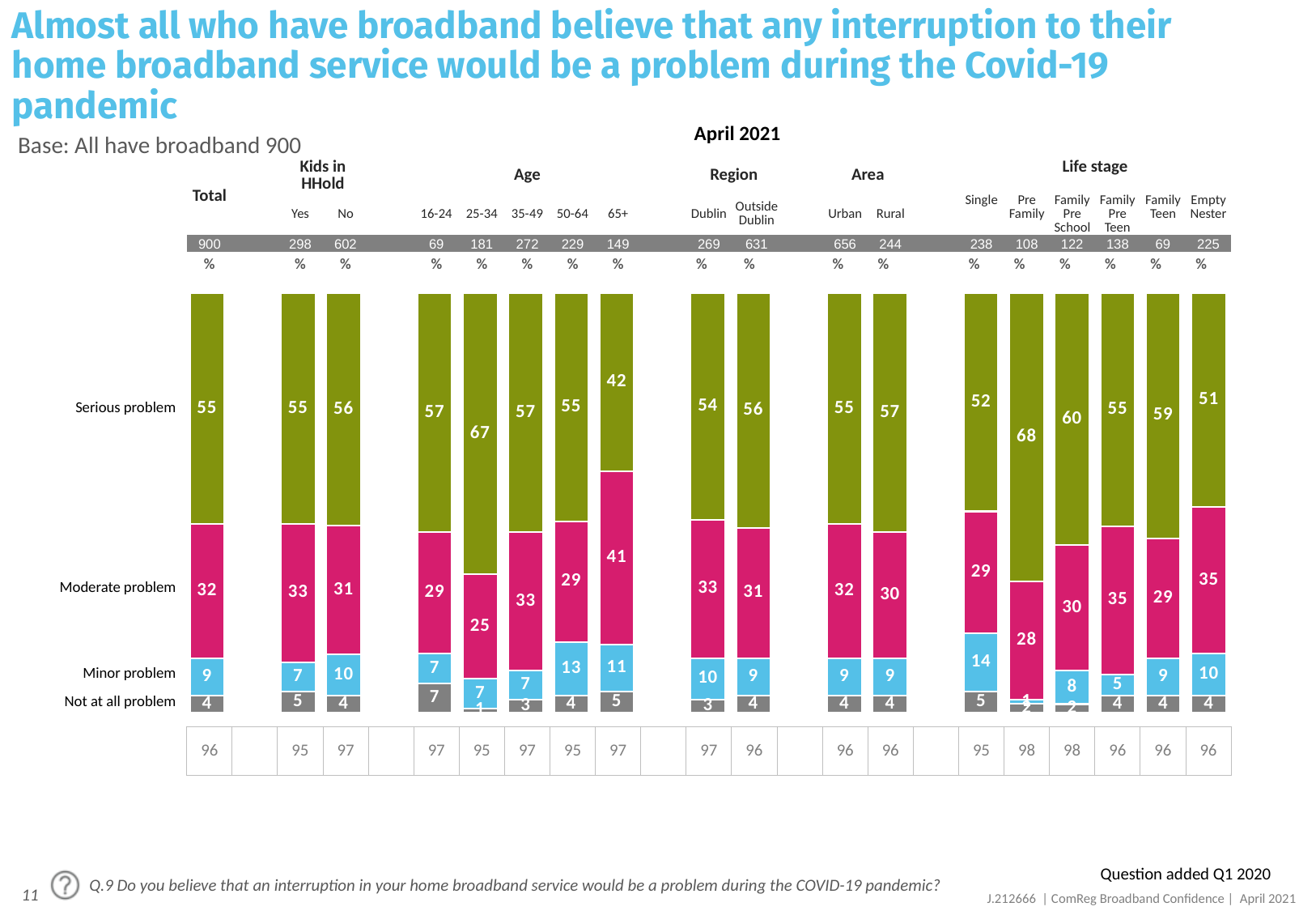

# Almost all who have broadband believe that any interruption to their home broadband service would be a problem during the Covid-19 pandemic
April 2021
Base: All have broadband 900

| Total |  | Kids in HHold |  |  | Age |  |  |  |  |  | Region |  |  | Area |  |  | Life stage |  |  |  |  |  |
| --- | --- | --- | --- | --- | --- | --- | --- | --- | --- | --- | --- | --- | --- | --- | --- | --- | --- | --- | --- | --- | --- | --- |
|  |  | Yes | No |  | 16-24 | 25-34 | 35-49 | 50-64 | 65+ |  | Dublin | Outside Dublin |  | Urban | Rural |  | Single | Pre Family | Family Pre School | Family Pre Teen | Family Teen | Empty Nester |
| 900 |  | 298 | 602 |  | 69 | 181 | 272 | 229 | 149 |  | 269 | 631 |  | 656 | 244 |  | 238 | 108 | 122 | 138 | 69 | 225 |
| % |  | % | % |  | % | % | % | % | % |  | % | % |  | % | % |  | % | % | % | % | % | % |

### Chart

| Category | Serious problem | Moderate problem | Minor problem | Not at all a problem |
|---|---|---|---|---|
| Column2 | 55.0 | 32.0 | 9.0 | 4.0 |
| Column3 | None | None | None | None |
| Column4 | 55.0 | 33.0 | 7.0 | 5.0 |
| Column5 | 56.0 | 31.0 | 10.0 | 4.0 |
| Column6 | None | None | None | None |
| Column7 | 57.0 | 29.0 | 7.0 | 7.0 |
| Column8 | 67.0 | 25.0 | 7.0 | 1.0 |
| Column9 | 57.0 | 33.0 | 7.0 | 3.0 |
| Column10 | 55.0 | 29.0 | 13.0 | 4.0 |
| Column11 | 42.0 | 41.0 | 11.0 | 5.0 |
| Column12 | None | None | None | None |
| Column16 | 54.0 | 33.0 | 10.0 | 3.0 |
| Column17 | 56.0 | 31.0 | 9.0 | 4.0 |
| Column18 | None | None | None | None |
| Column19 | 55.0 | 32.0 | 9.0 | 4.0 |
| Column20 | 57.0 | 30.0 | 9.0 | 4.0 |
| Column21 | None | None | None | None |
| Column22 | 52.0 | 29.0 | 14.0 | 5.0 |
| Column23 | 68.0 | 28.0 | 1.0 | 2.0 |
| Column24 | 60.0 | 30.0 | 8.0 | 2.0 |
| Column25 | 55.0 | 35.0 | 5.0 | 4.0 |
| Column26 | 59.0 | 29.0 | 9.0 | 4.0 |
| Column27 | 51.0 | 35.0 | 10.0 | 4.0 |
| Serious problem |
| --- |
| Moderate problem |
| Minor problem |
| Not at all problem |
| 96 |  | 95 | 97 |  | 97 | 95 | 97 | 95 | 97 |  | 97 | 96 |  | 96 | 96 |  | 95 | 98 | 98 | 96 | 96 | 96 |
| --- | --- | --- | --- | --- | --- | --- | --- | --- | --- | --- | --- | --- | --- | --- | --- | --- | --- | --- | --- | --- | --- | --- |
Question added Q1 2020
Q.9 Do you believe that an interruption in your home broadband service would be a problem during the COVID-19 pandemic?